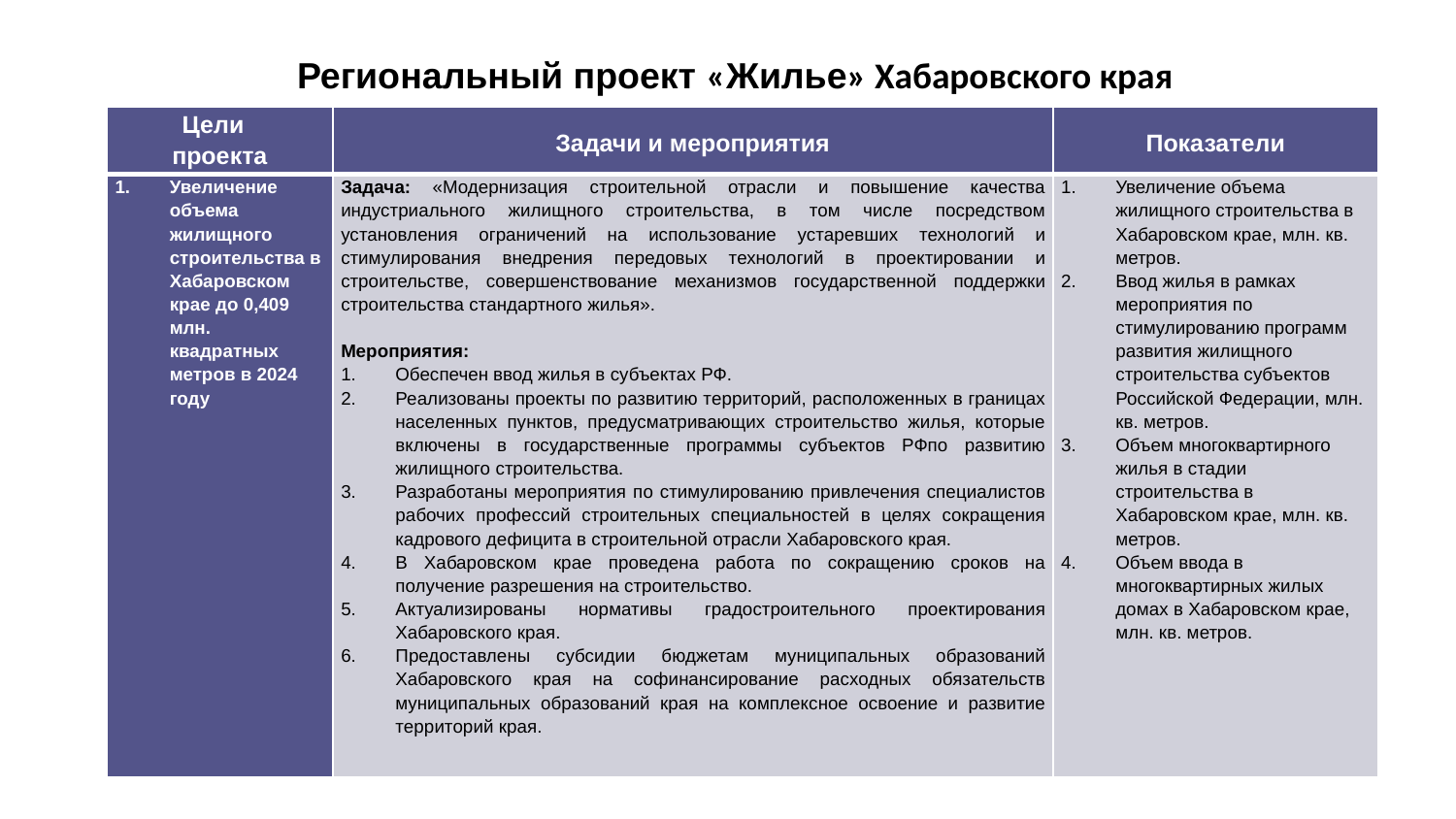

Региональный проект «Жилье» Хабаровского края
| Цели проекта | Задачи и мероприятия | Показатели |
| --- | --- | --- |
| Увеличение объема жилищного строительства в Хабаровском крае до 0,409 млн. квадратных метров в 2024 году | Задача: «Модернизация строительной отрасли и повышение качества индустриального жилищного строительства, в том числе посредством установления ограничений на использование устаревших технологий и стимулирования внедрения передовых технологий в проектировании и строительстве, совершенствование механизмов государственной поддержки строительства стандартного жилья».   Мероприятия: Обеспечен ввод жилья в субъектах РФ. Реализованы проекты по развитию территорий, расположенных в границах населенных пунктов, предусматривающих строительство жилья, которые включены в государственные программы субъектов РФпо развитию жилищного строительства. Разработаны мероприятия по стимулированию привлечения специалистов рабочих профессий строительных специальностей в целях сокращения кадрового дефицита в строительной отрасли Хабаровского края. В Хабаровском крае проведена работа по сокращению сроков на получение разрешения на строительство. Актуализированы нормативы градостроительного проектирования Хабаровского края. Предоставлены субсидии бюджетам муниципальных образований Хабаровского края на софинансирование расходных обязательств муниципальных образований края на комплексное освоение и развитие территорий края. | Увеличение объема жилищного строительства в Хабаровском крае, млн. кв. метров. Ввод жилья в рамках мероприятия по стимулированию программ развития жилищного строительства субъектов Российской Федерации, млн. кв. метров. Объем многоквартирного жилья в стадии строительства в Хабаровском крае, млн. кв. метров. Объем ввода в многоквартирных жилых домах в Хабаровском крае, млн. кв. метров. |